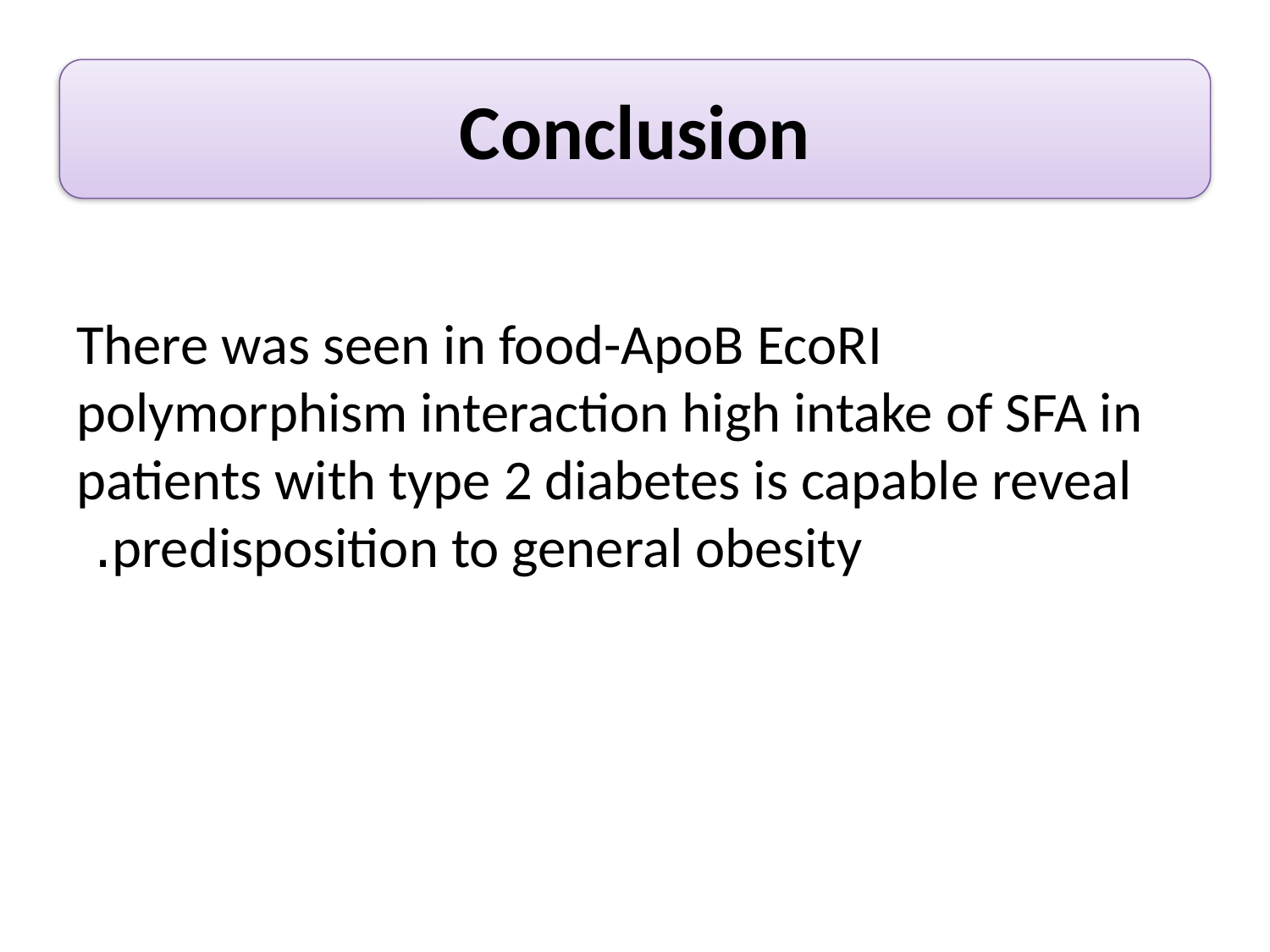

#
Conclusion

There was seen in food-Apo­B EcoRI polymorphism interaction high intake of SFA in patients with type 2 diabetes is capable reveal predisposition to general obesity.